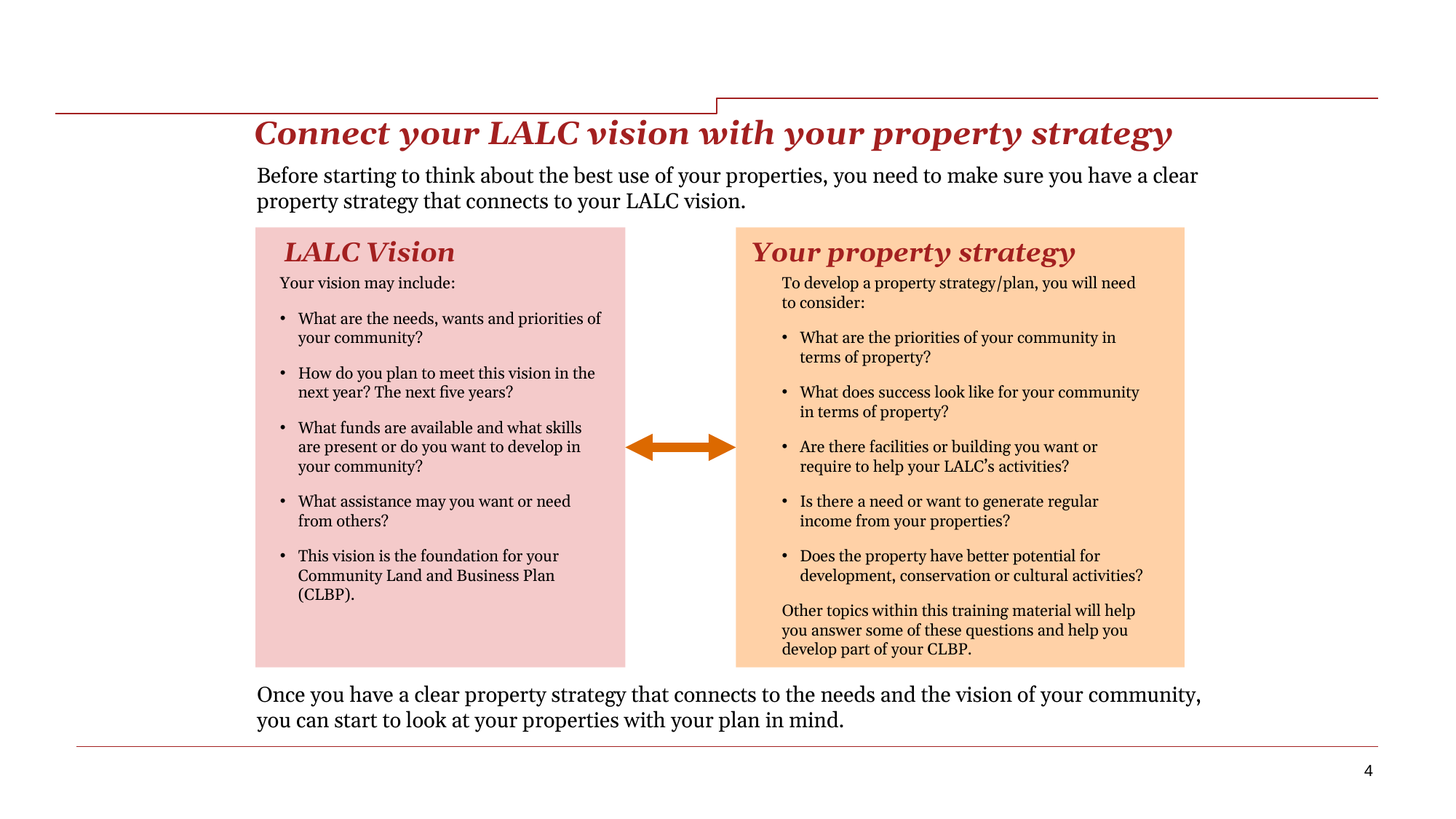

# Connect your LALC vision with your property strategy
Before starting to think about the best use of your properties, you need to make sure you have a clear property strategy that connects to your LALC vision.

LALC Vision

Your property strategy

Your vision may include:
What are the needs, wants and priorities of your community?
How do you plan to meet this vision in the next year? The next five years?
What funds are available and what skills are present or do you want to develop in your community?
What assistance may you want or need from others?
This vision is the foundation for your Community Land and Business Plan (CLBP).

To develop a property strategy/plan, you will need to consider:
What are the priorities of your community in terms of property?
What does success look like for your community in terms of property?
Are there facilities or building you want or require to help your LALC’s activities?
Is there a need or want to generate regular income from your properties?
Does the property have better potential for development, conservation or cultural activities?
Other topics within this training material will help you answer some of these questions and help you develop part of your CLBP.
Once you have a clear property strategy that connects to the needs and the vision of your community, you can start to look at your properties with your plan in mind.
4